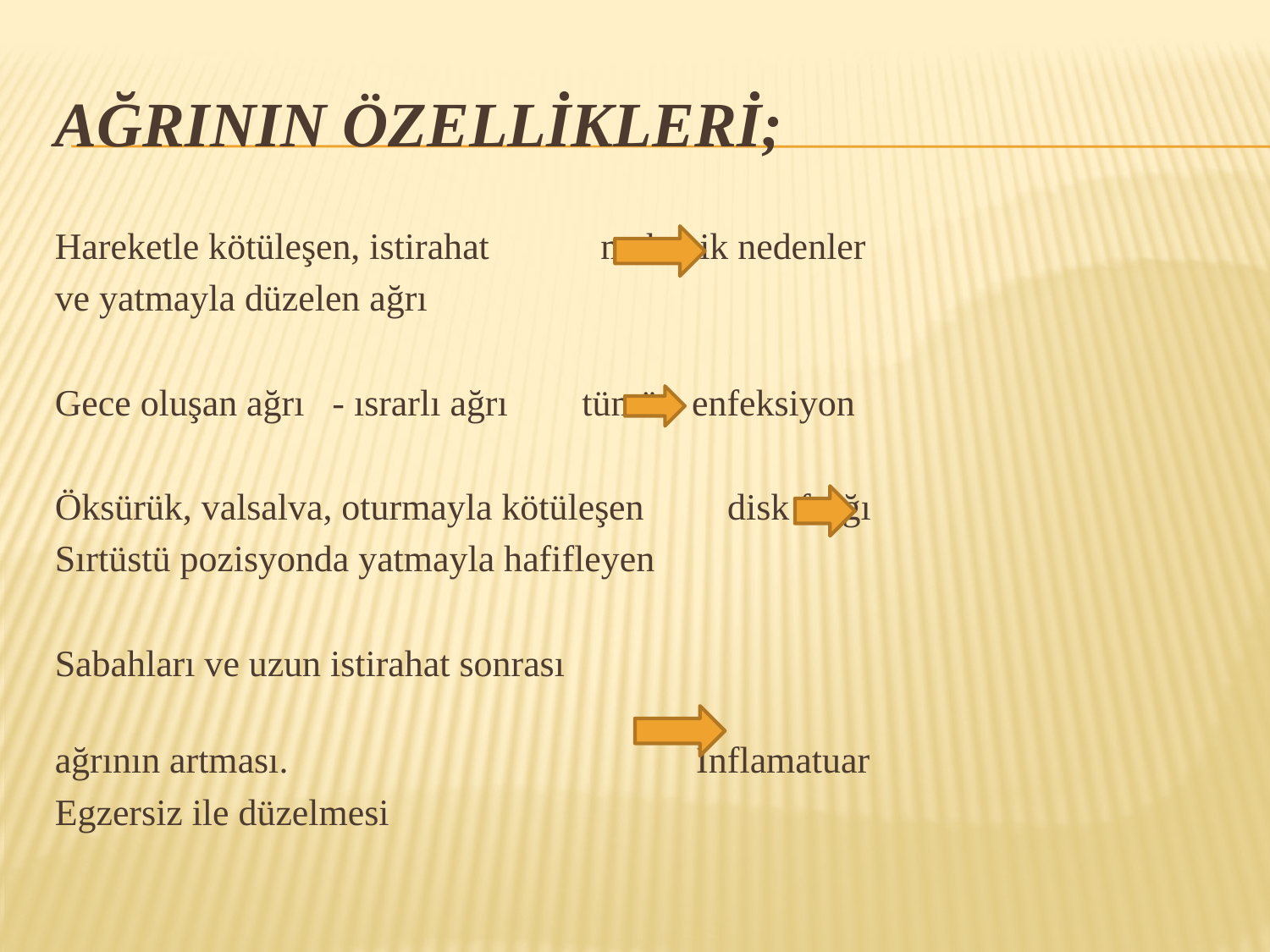

# Ağrının özellikleri;
Hareketle kötüleşen, istirahat            mekanik nedenler
ve yatmayla düzelen ağrı

Gece oluşan ağrı   - ısrarlı ağrı        tümör- enfeksiyon

Öksürük, valsalva, oturmayla kötüleşen         disk fıtığı
Sırtüstü pozisyonda yatmayla hafifleyen

Sabahları ve uzun istirahat sonrası
ağrının artması.                                            İnflamatuar
Egzersiz ile düzelmesi